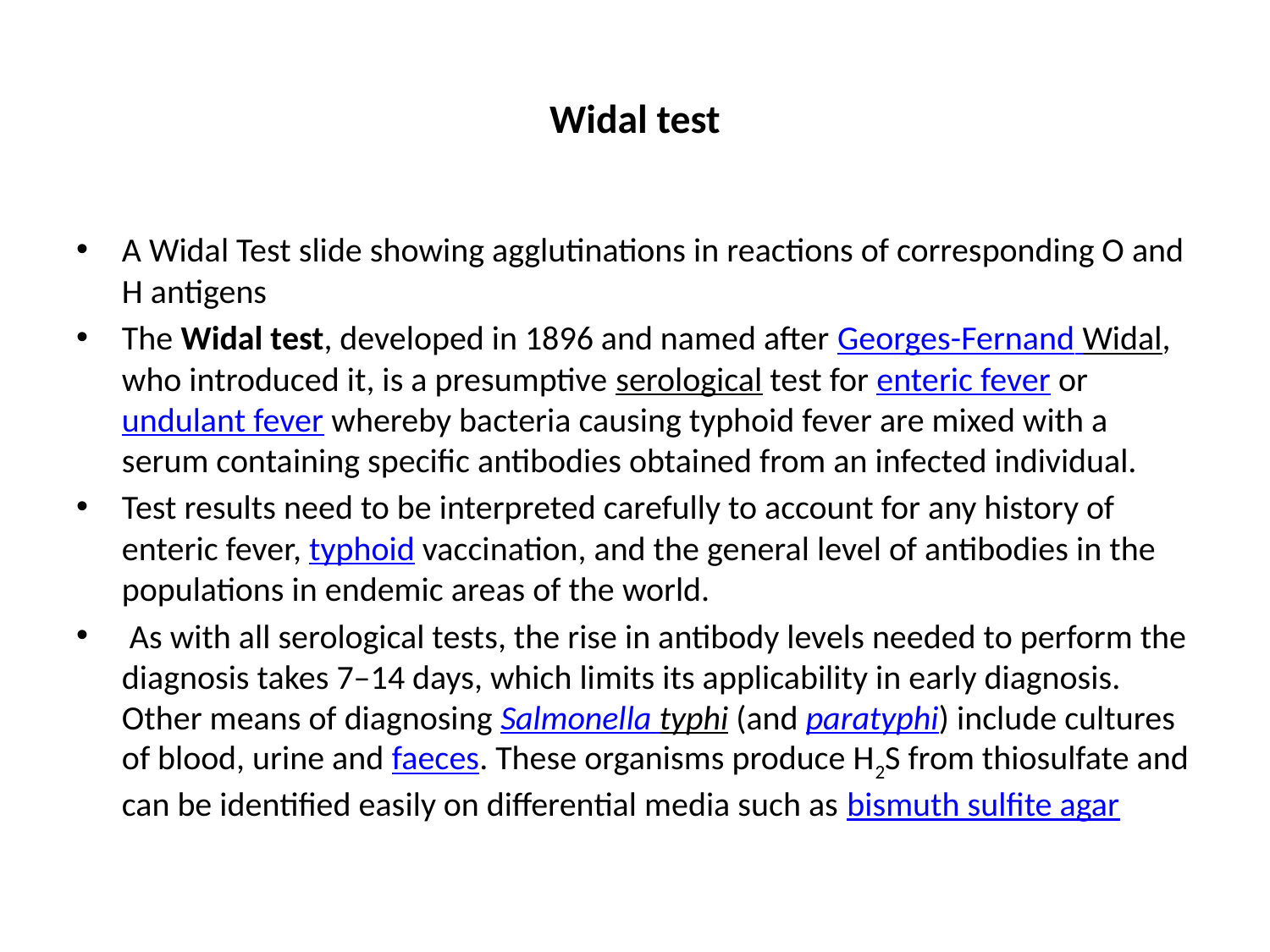

# Widal test
A Widal Test slide showing agglutinations in reactions of corresponding O and H antigens
The Widal test, developed in 1896 and named after Georges-Fernand Widal, who introduced it, is a presumptive serological test for enteric fever or undulant fever whereby bacteria causing typhoid fever are mixed with a serum containing specific antibodies obtained from an infected individual.
Test results need to be interpreted carefully to account for any history of enteric fever, typhoid vaccination, and the general level of antibodies in the populations in endemic areas of the world.
 As with all serological tests, the rise in antibody levels needed to perform the diagnosis takes 7–14 days, which limits its applicability in early diagnosis. Other means of diagnosing Salmonella typhi (and paratyphi) include cultures of blood, urine and faeces. These organisms produce H2S from thiosulfate and can be identified easily on differential media such as bismuth sulfite agar